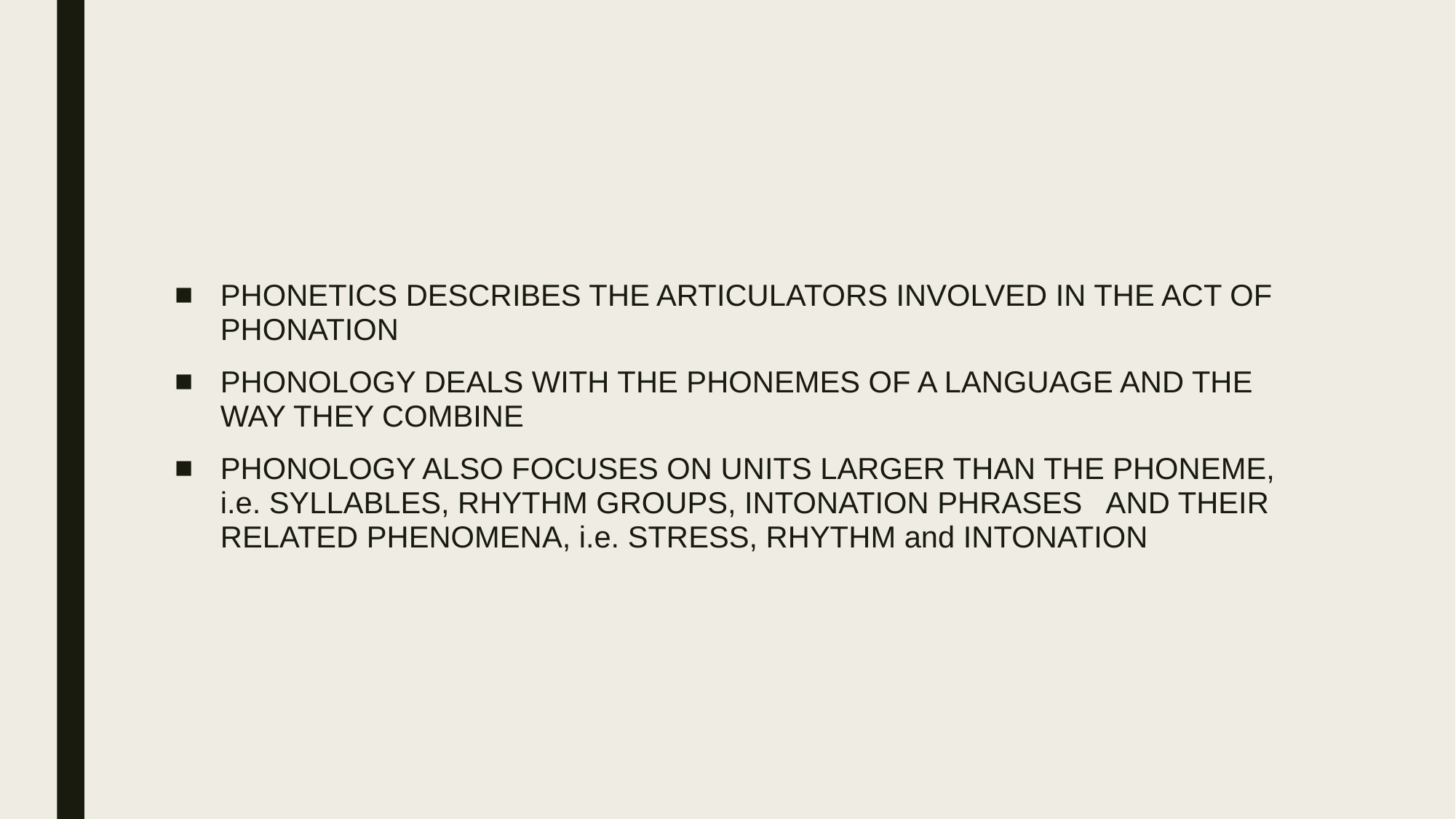

#
PHONETICS DESCRIBES THE ARTICULATORS INVOLVED IN THE ACT OF PHONATION
PHONOLOGY DEALS WITH THE PHONEMES OF A LANGUAGE AND THE WAY THEY COMBINE
PHONOLOGY ALSO FOCUSES ON UNITS LARGER THAN THE PHONEME, i.e. SYLLABLES, RHYTHM GROUPS, INTONATION PHRASES   AND THEIR RELATED PHENOMENA, i.e. STRESS, RHYTHM and INTONATION